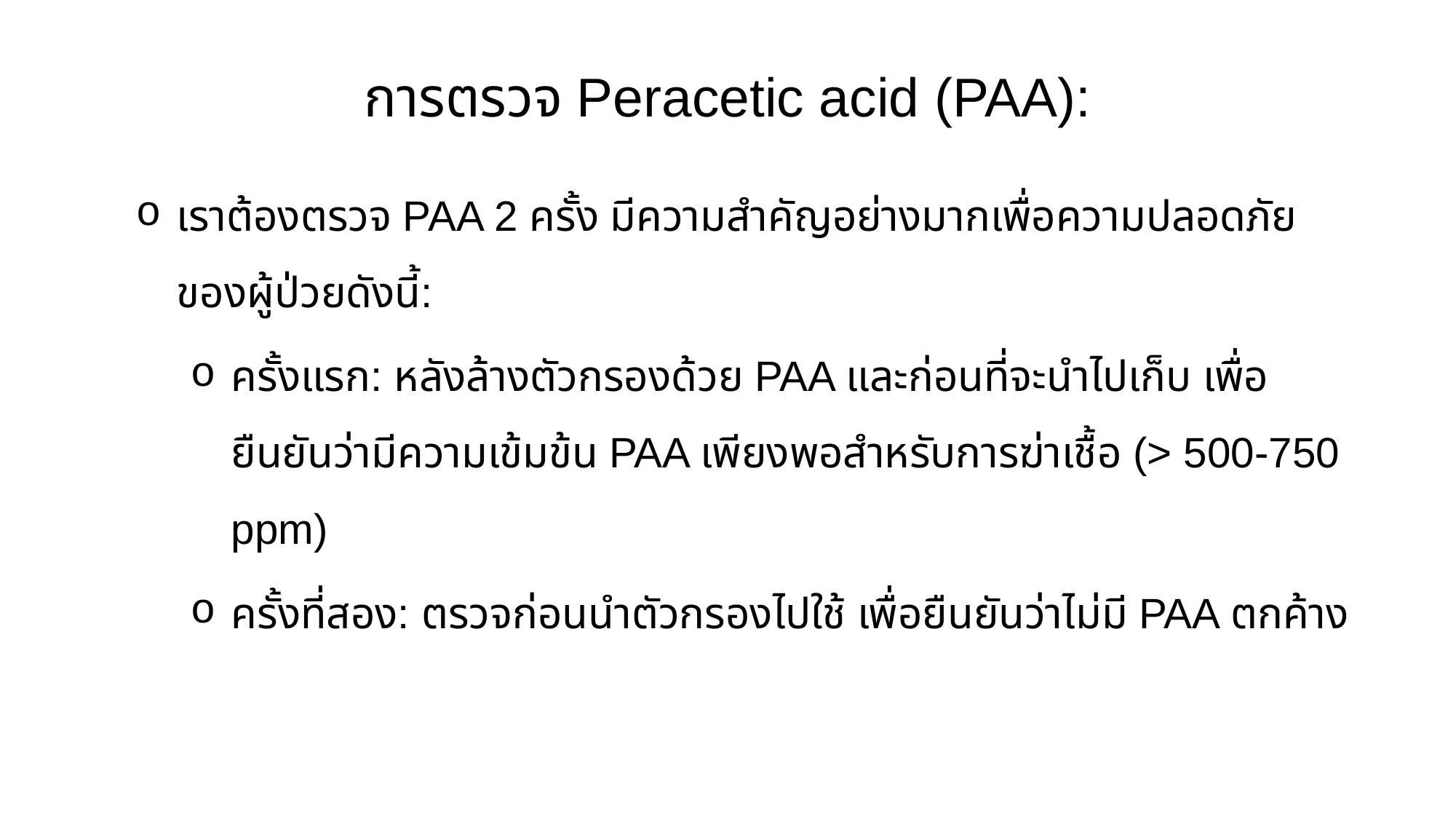

การตรวจ Peracetic acid (PAA):
เราต้องตรวจ PAA 2 ครั้ง มีความสำคัญอย่างมากเพื่อความปลอดภัยของผู้ป่วยดังนี้:
ครั้งแรก: หลังล้างตัวกรองด้วย PAA และก่อนที่จะนำไปเก็บ เพื่อยืนยันว่ามีความเข้มข้น PAA เพียงพอสำหรับการฆ่าเชื้อ (> 500-750 ppm)
ครั้งที่สอง: ตรวจก่อนนำตัวกรองไปใช้ เพื่อยืนยันว่าไม่มี PAA ตกค้าง